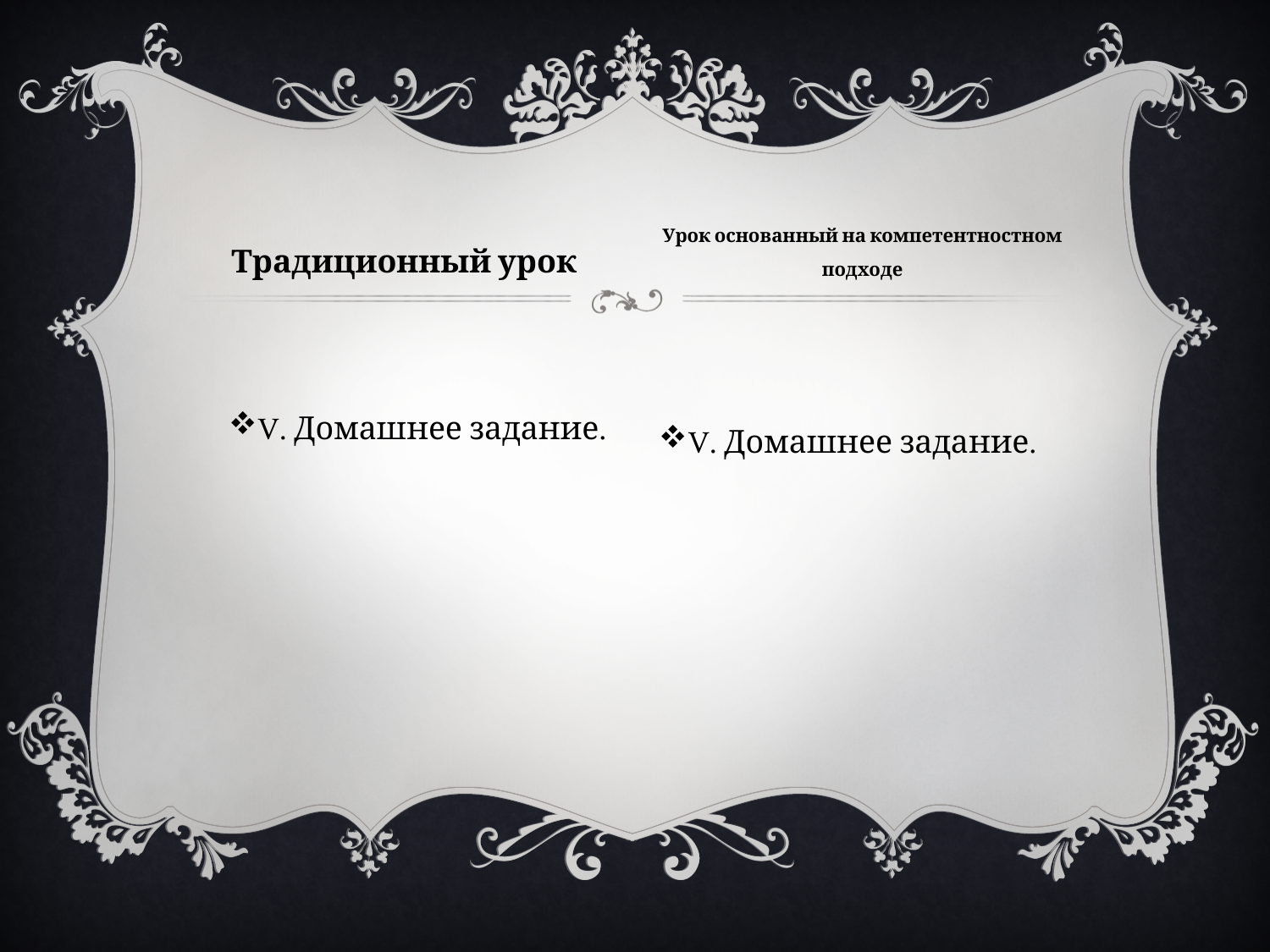

Урок основанный на компетентностном подходе
Традиционный урок
V. Домашнее задание.
V. Домашнее задание.